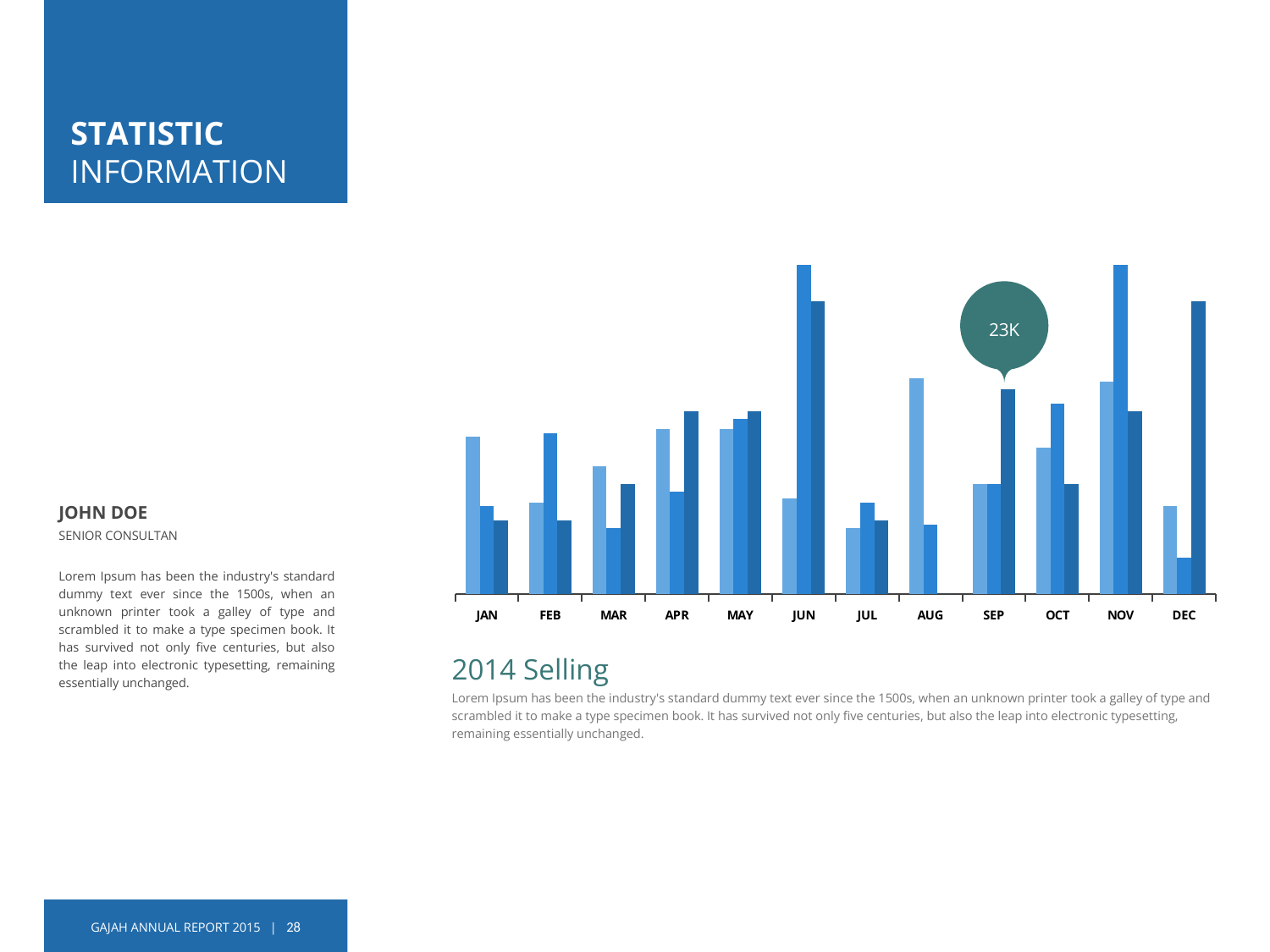

# STATISTIC INFORMATION

### Chart

| Category | Series 1 | Series 2 | Series 3 |
|---|---|---|---|
| JAN | 4.3 | 2.4 | 2.0 |
| FEB | 2.5 | 4.4 | 2.0 |
| MAR | 3.5 | 1.8 | 3.0 |
| APR | 4.5 | 2.8 | 5.0 |
| MAY | 4.5 | 4.8 | 5.0 |
| JUN | 2.6 | 9.0 | 8.0 |
| JUL | 1.8 | 2.5 | 2.0 |
| AUG | 5.9 | 1.9 | 0.0 |
| SEP | 3.0 | 3.0 | 5.6 |
| OCT | 4.0 | 5.2 | 3.0 |
| NOV | 5.8 | 9.0 | 5.0 |
| DEC | 2.4 | 1.0 | 8.0 |
23K
JOHN DOE
SENIOR CONSULTAN

Lorem Ipsum has been the industry's standard dummy text ever since the 1500s, when an unknown printer took a galley of type and scrambled it to make a type specimen book. It has survived not only five centuries, but also the leap into electronic typesetting, remaining essentially unchanged.
2014 Selling
Lorem Ipsum has been the industry's standard dummy text ever since the 1500s, when an unknown printer took a galley of type and scrambled it to make a type specimen book. It has survived not only five centuries, but also the leap into electronic typesetting, remaining essentially unchanged.